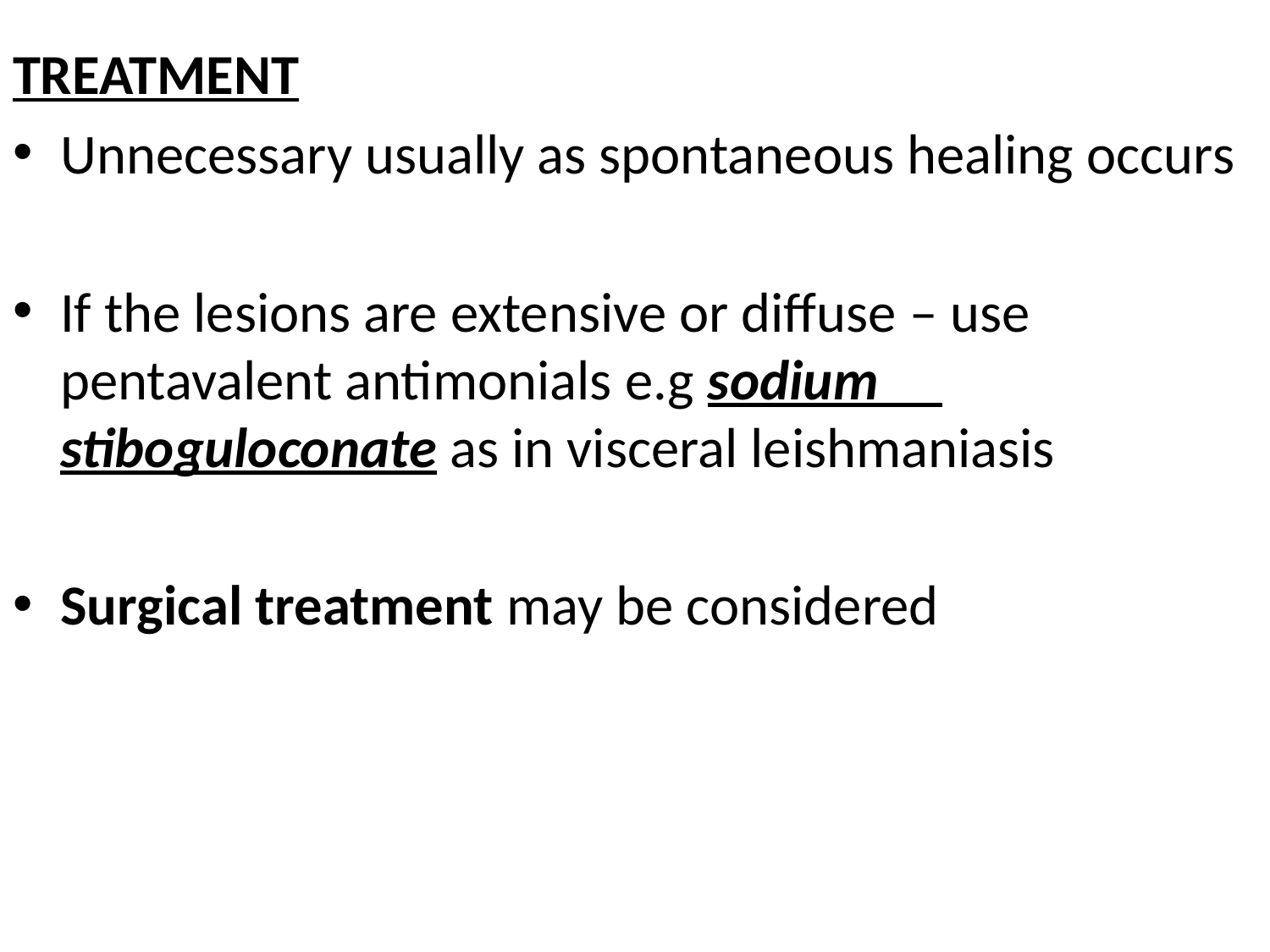

#
TREATMENT
Unnecessary usually as spontaneous healing occurs

If the lesions are extensive or diffuse – use pentavalent antimonials e.g sodium      stiboguloconate as in visceral leishmaniasis

Surgical treatment may be considered